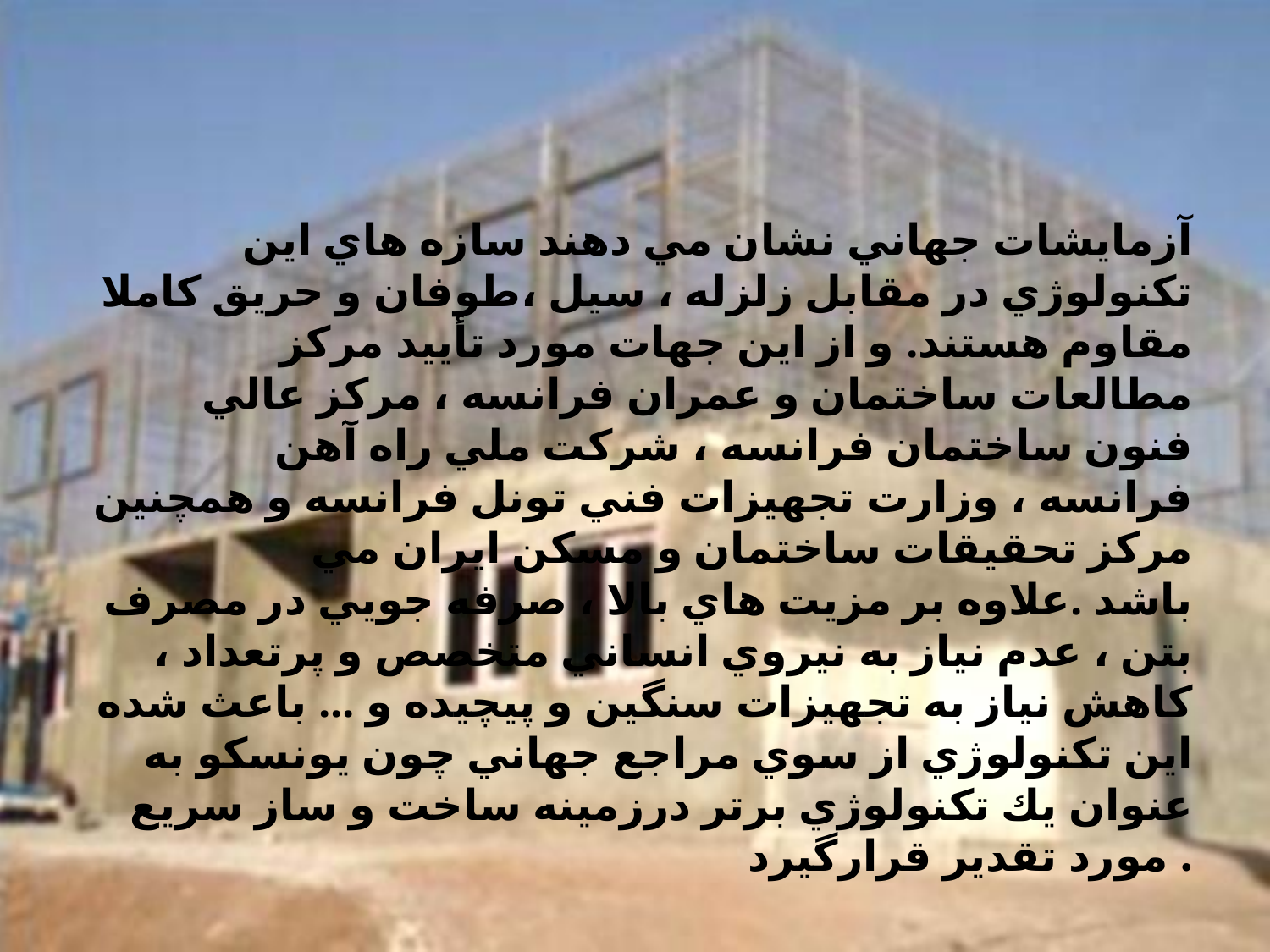

آزمايشات جهاني نشان مي دهند سازه هاي اين تكنولوژي در مقابل زلزله ، سيل ،طوفان و حريق كاملا مقاوم هستند. و از اين جهات مورد تأييد مركز مطالعات ساختمان و عمران فرانسه ، مركز عالي فنون ساختمان فرانسه ، شركت ملي راه آهن فرانسه ، وزارت تجهيزات فني تونل فرانسه و همچنين مركز تحقيقات ساختمان و مسكن ايران مي باشد .علاوه بر مزيت هاي بالا ، صرفه جويي در مصرف بتن ، عدم نياز به نيروي انساني متخصص و پرتعداد ، كاهش نياز به تجهيزات سنگين و پيچيده و ... باعث شده اين تكنولوژي از سوي مراجع جهاني چون يونسكو به عنوان يك تكنولوژي برتر درزمينه ساخت و ساز سريع مورد تقدير قرارگيرد .